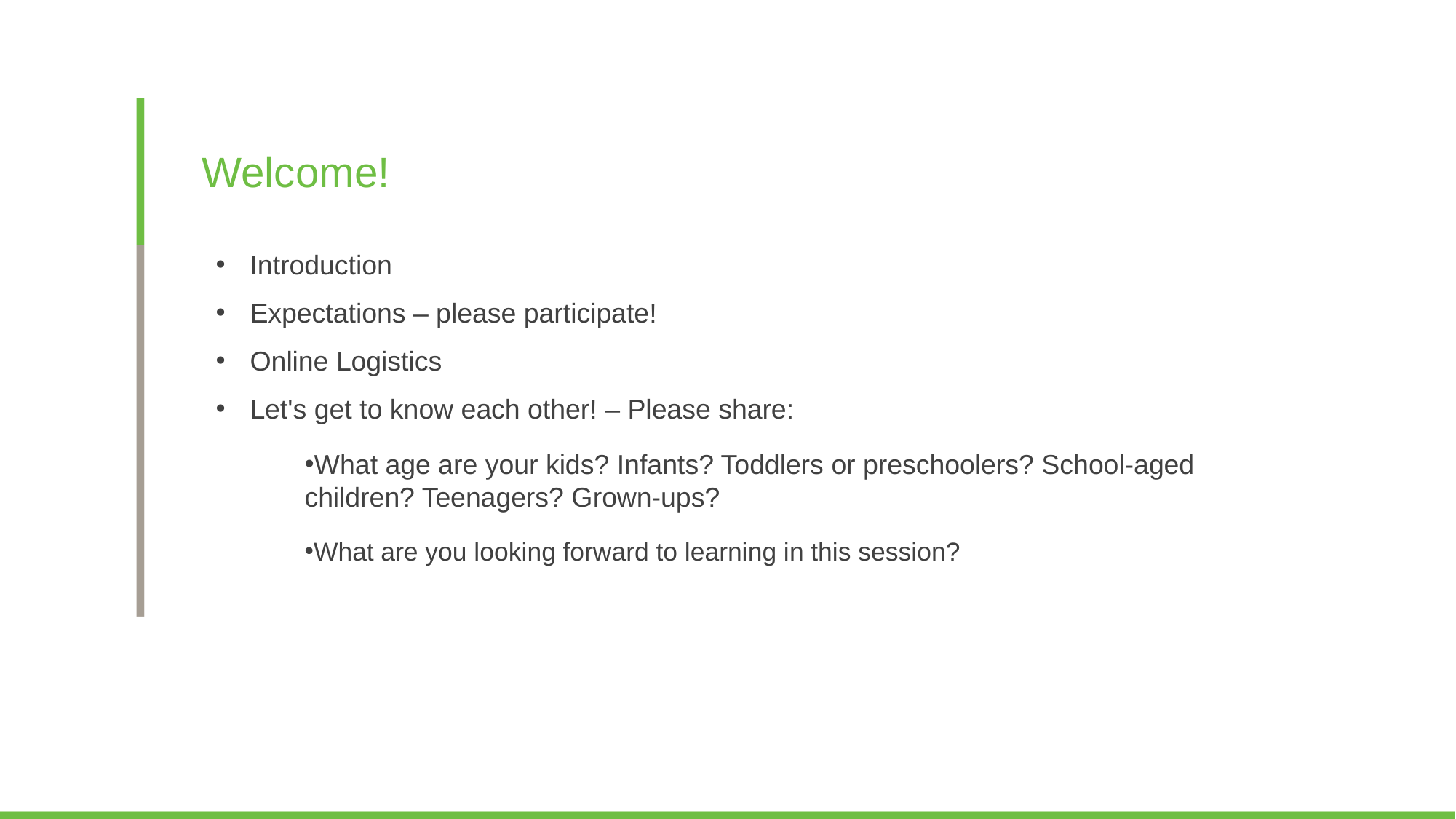

# Welcome!
Introduction
Expectations – please participate!
Online Logistics
Let's get to know each other! – Please share:
What age are your kids? Infants? Toddlers or preschoolers? School-aged children? Teenagers? Grown-ups?
What are you looking forward to learning in this session?